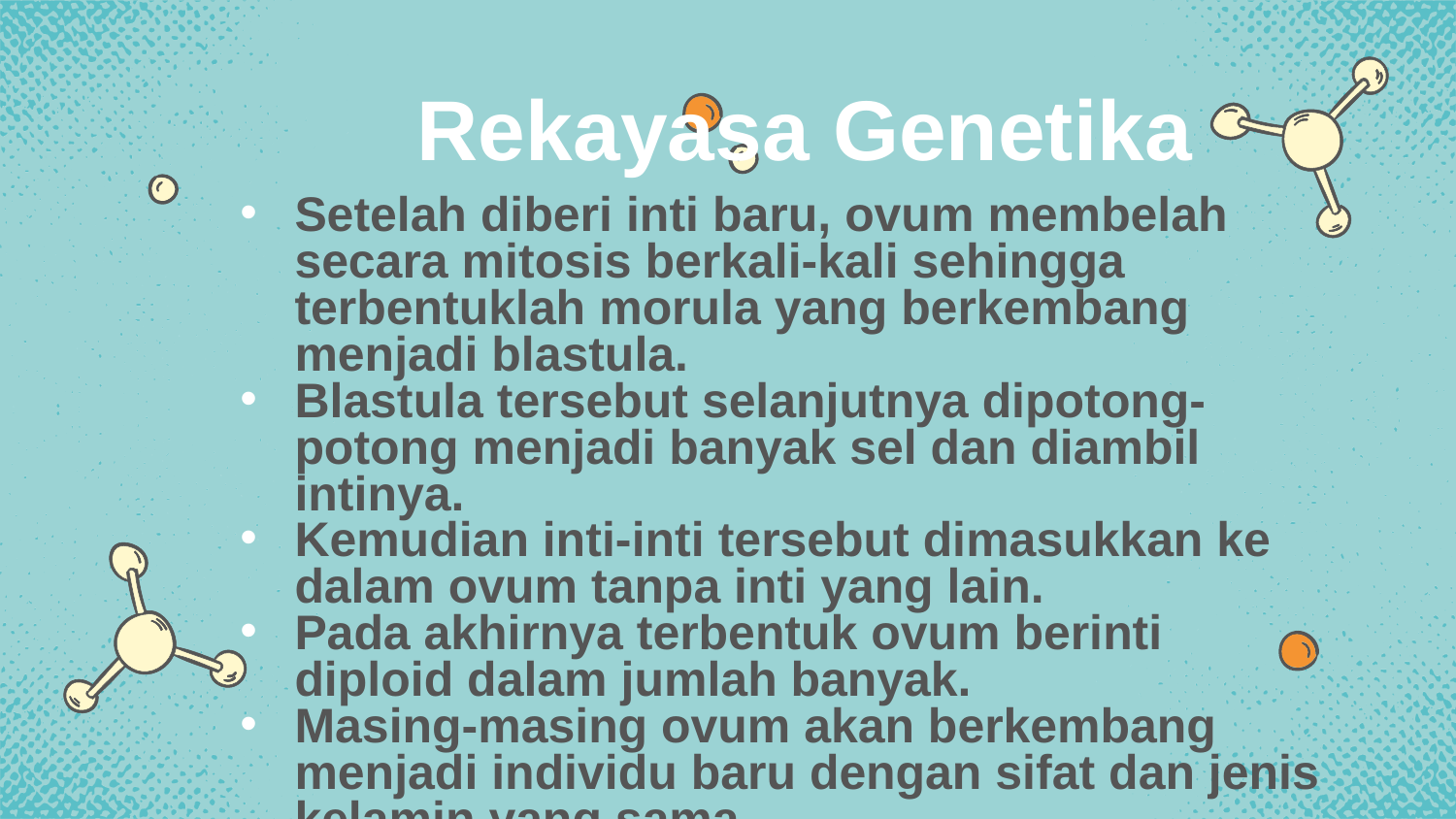

# Rekayasa Genetika
Setelah diberi inti baru, ovum membelah secara mitosis berkali-kali sehingga terbentuklah morula yang berkembang menjadi blastula.
Blastula tersebut selanjutnya dipotong-potong menjadi banyak sel dan diambil intinya.
Kemudian inti-inti tersebut dimasukkan ke dalam ovum tanpa inti yang lain.
Pada akhirnya terbentuk ovum berinti diploid dalam jumlah banyak.
Masing-masing ovum akan berkembang menjadi individu baru dengan sifat dan jenis kelamin yang sama.